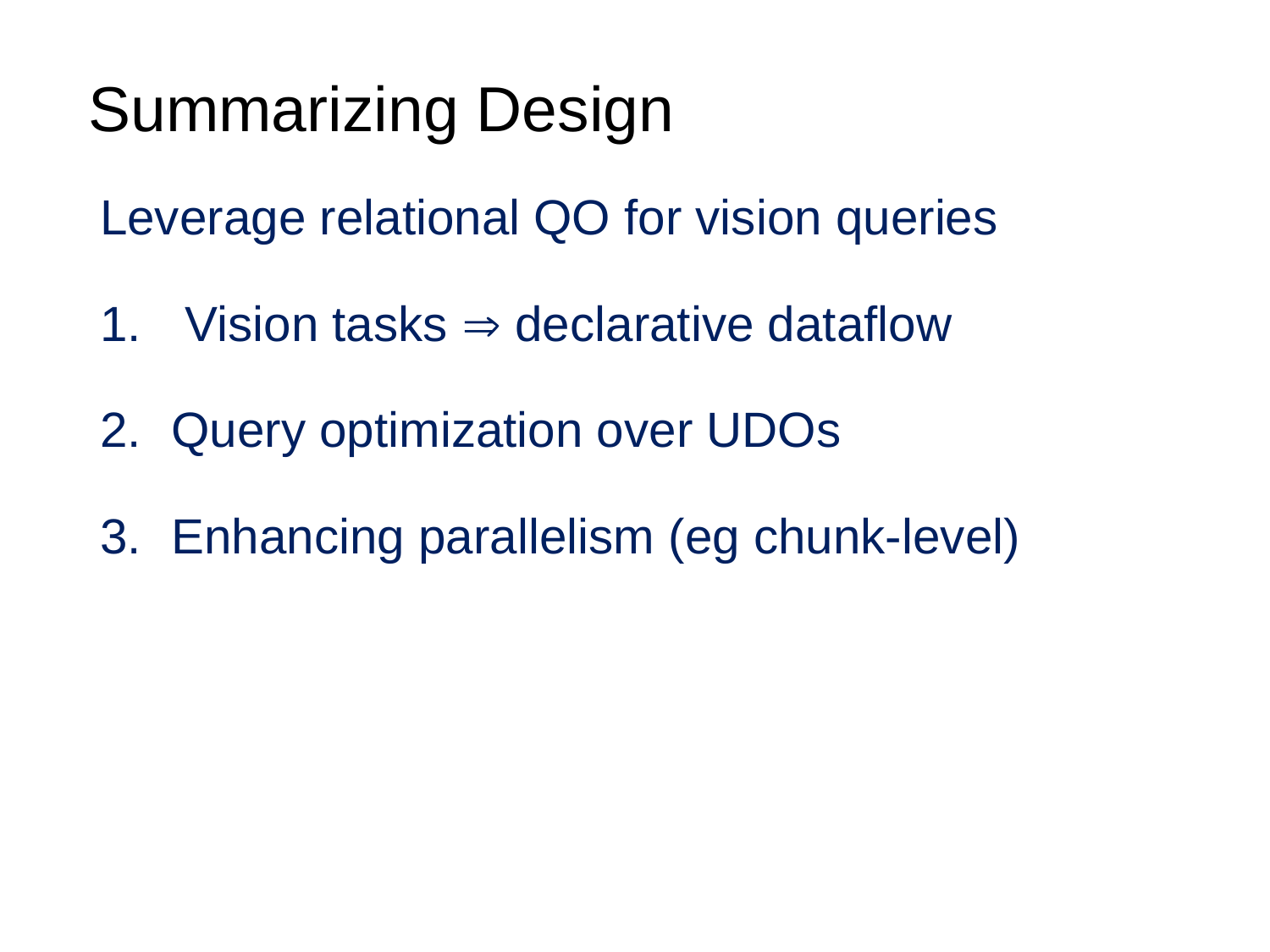

# Summarizing Design
Leverage relational QO for vision queries
 Vision tasks ⇒ declarative dataflow
Query optimization over UDOs
Enhancing parallelism (eg chunk-level)